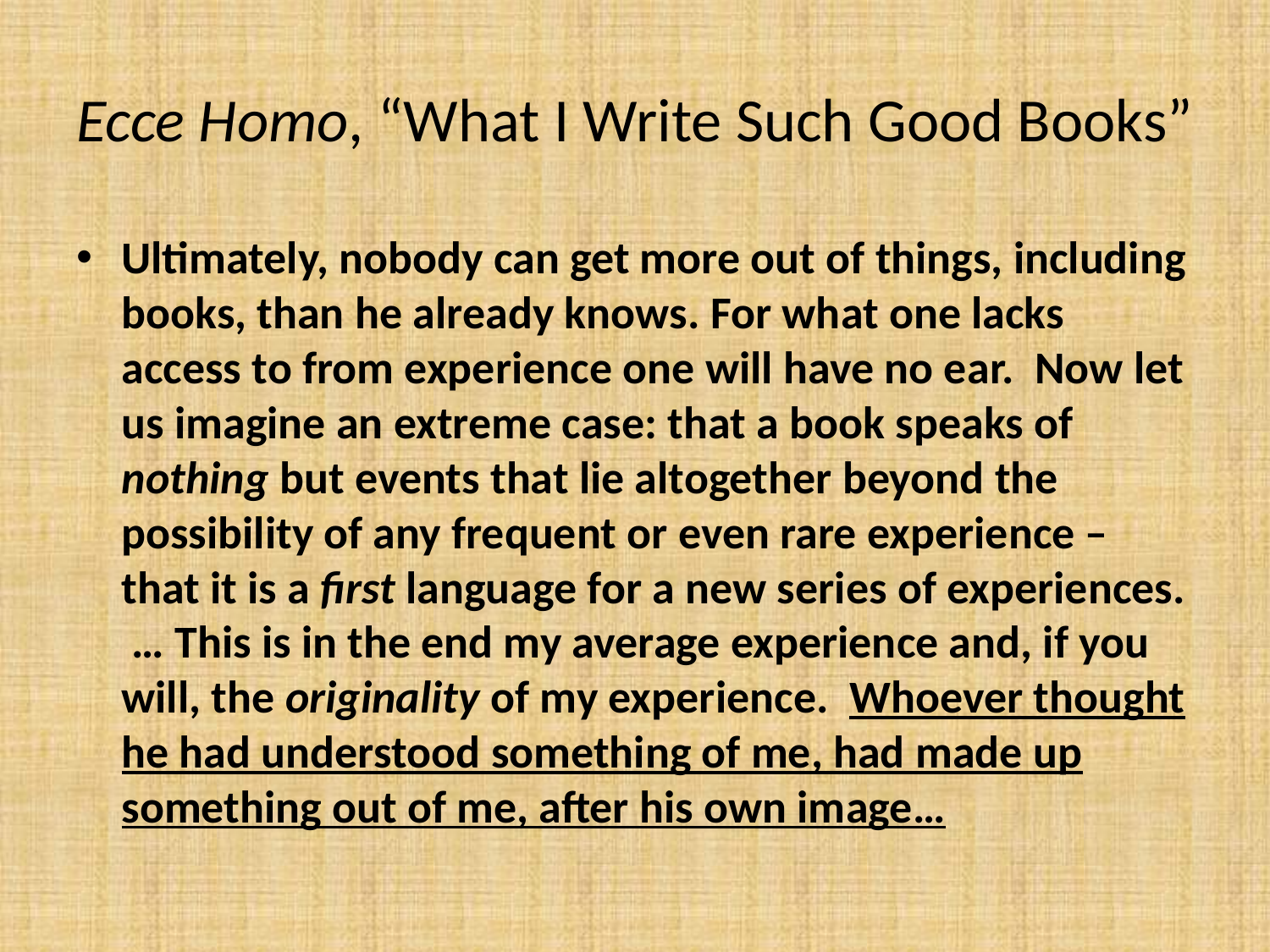

# Ecce Homo, “What I Write Such Good Books”
Ultimately, nobody can get more out of things, including books, than he already knows. For what one lacks access to from experience one will have no ear.  Now let us imagine an extreme case: that a book speaks of nothing but events that lie altogether beyond the possibility of any frequent or even rare experience – that it is a first language for a new series of experiences.  … This is in the end my average experience and, if you will, the originality of my experience.  Whoever thought he had understood something of me, had made up something out of me, after his own image…